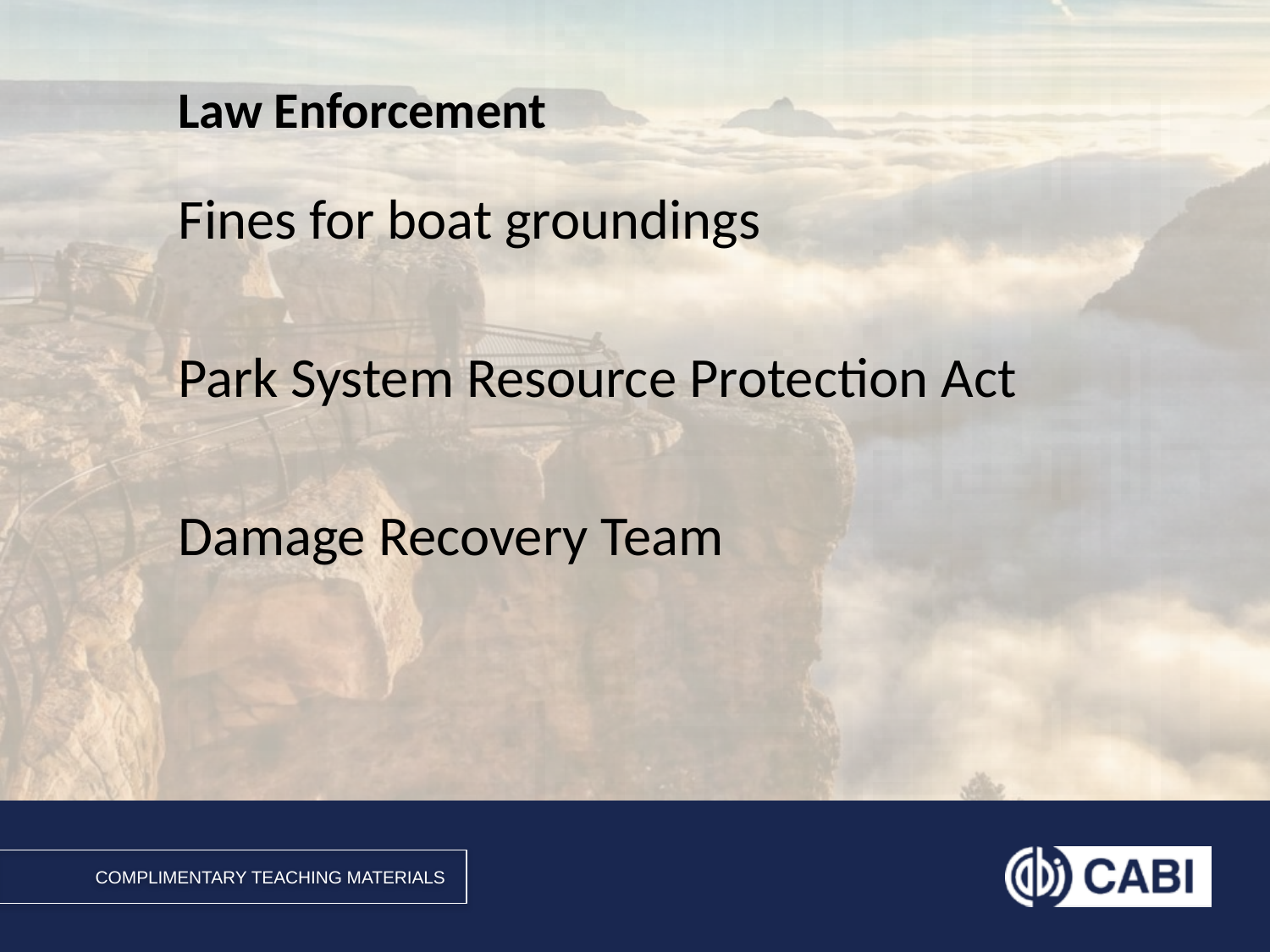

# Law Enforcement
Fines for boat groundings

Park System Resource Protection Act

Damage Recovery Team